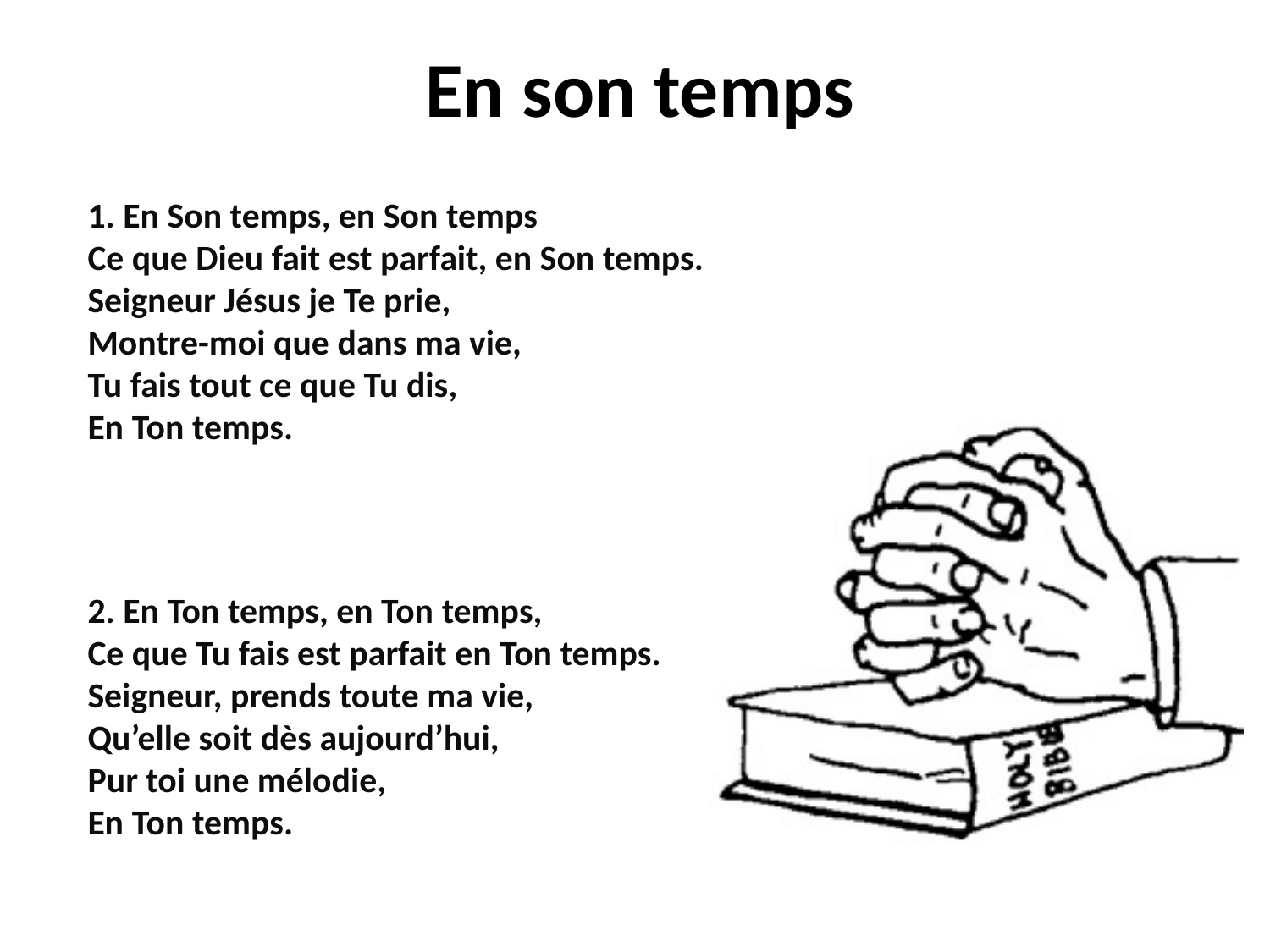

# En son temps
1. En Son temps, en Son temps
Ce que Dieu fait est parfait, en Son temps.
Seigneur Jésus je Te prie,
Montre-moi que dans ma vie,
Tu fais tout ce que Tu dis,
En Ton temps.

2. En Ton temps, en Ton temps,
Ce que Tu fais est parfait en Ton temps.
Seigneur, prends toute ma vie,
Qu’elle soit dès aujourd’hui,
Pur toi une mélodie,
En Ton temps.